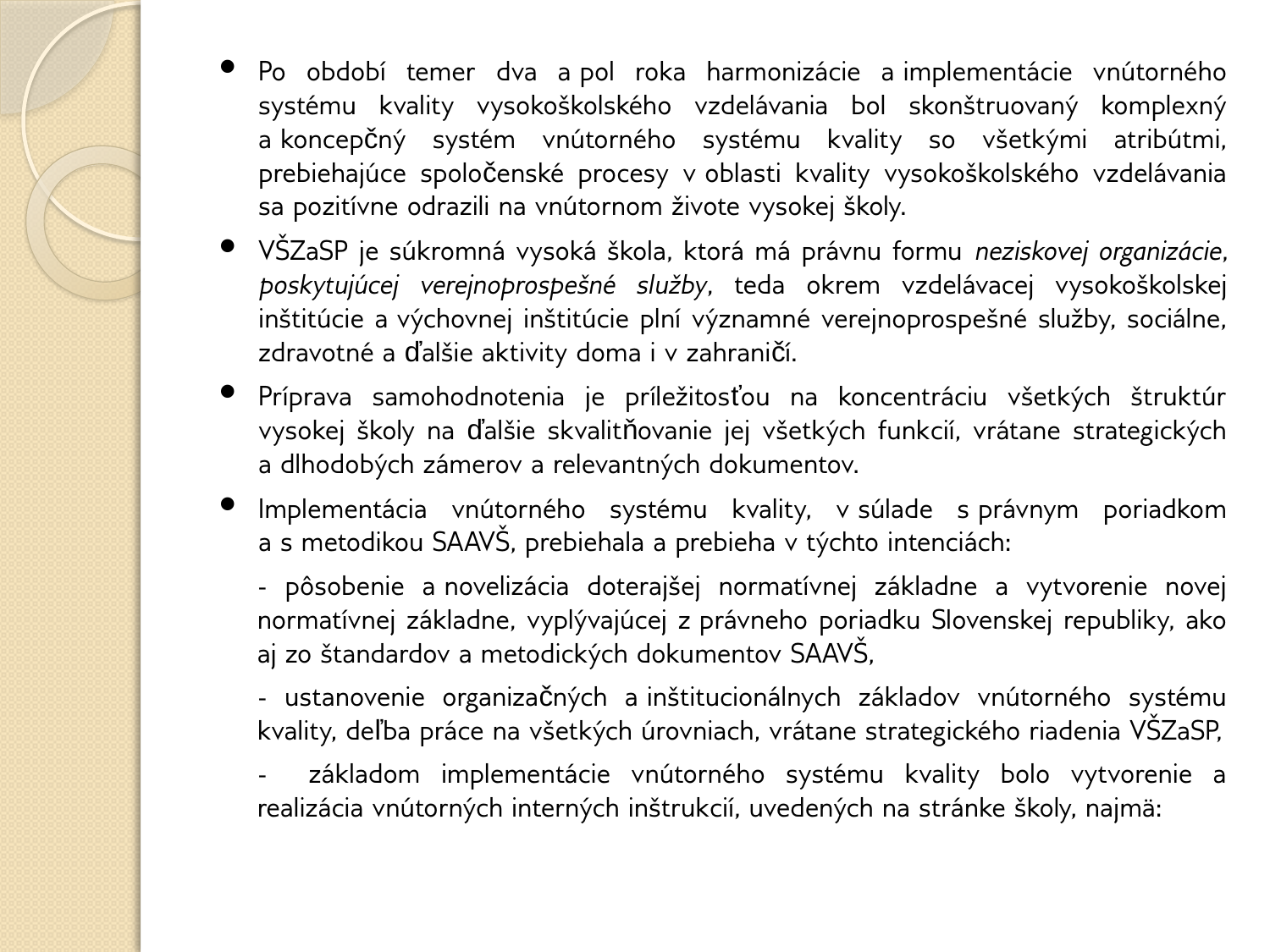

Po období temer dva a pol roka harmonizácie a implementácie vnútorného systému kvality vysokoškolského vzdelávania bol skonštruovaný komplexný a koncepčný systém vnútorného systému kvality so všetkými atribútmi, prebiehajúce spoločenské procesy v oblasti kvality vysokoškolského vzdelávania sa pozitívne odrazili na vnútornom živote vysokej školy.
VŠZaSP je súkromná vysoká škola, ktorá má právnu formu neziskovej organizácie, poskytujúcej verejnoprospešné služby, teda okrem vzdelávacej vysokoškolskej inštitúcie a výchovnej inštitúcie plní významné verejnoprospešné služby, sociálne, zdravotné a ďalšie aktivity doma i v zahraničí.
Príprava samohodnotenia je príležitosťou na koncentráciu všetkých štruktúr vysokej školy na ďalšie skvalitňovanie jej všetkých funkcií, vrátane strategických a dlhodobých zámerov a relevantných dokumentov.
Implementácia vnútorného systému kvality, v súlade s právnym poriadkom a s metodikou SAAVŠ, prebiehala a prebieha v týchto intenciách:
- pôsobenie a novelizácia doterajšej normatívnej základne a vytvorenie novej normatívnej základne, vyplývajúcej z právneho poriadku Slovenskej republiky, ako aj zo štandardov a metodických dokumentov SAAVŠ,
- ustanovenie organizačných a inštitucionálnych základov vnútorného systému kvality, deľba práce na všetkých úrovniach, vrátane strategického riadenia VŠZaSP,
-  základom implementácie vnútorného systému kvality bolo vytvorenie a realizácia vnútorných interných inštrukcií, uvedených na stránke školy, najmä: